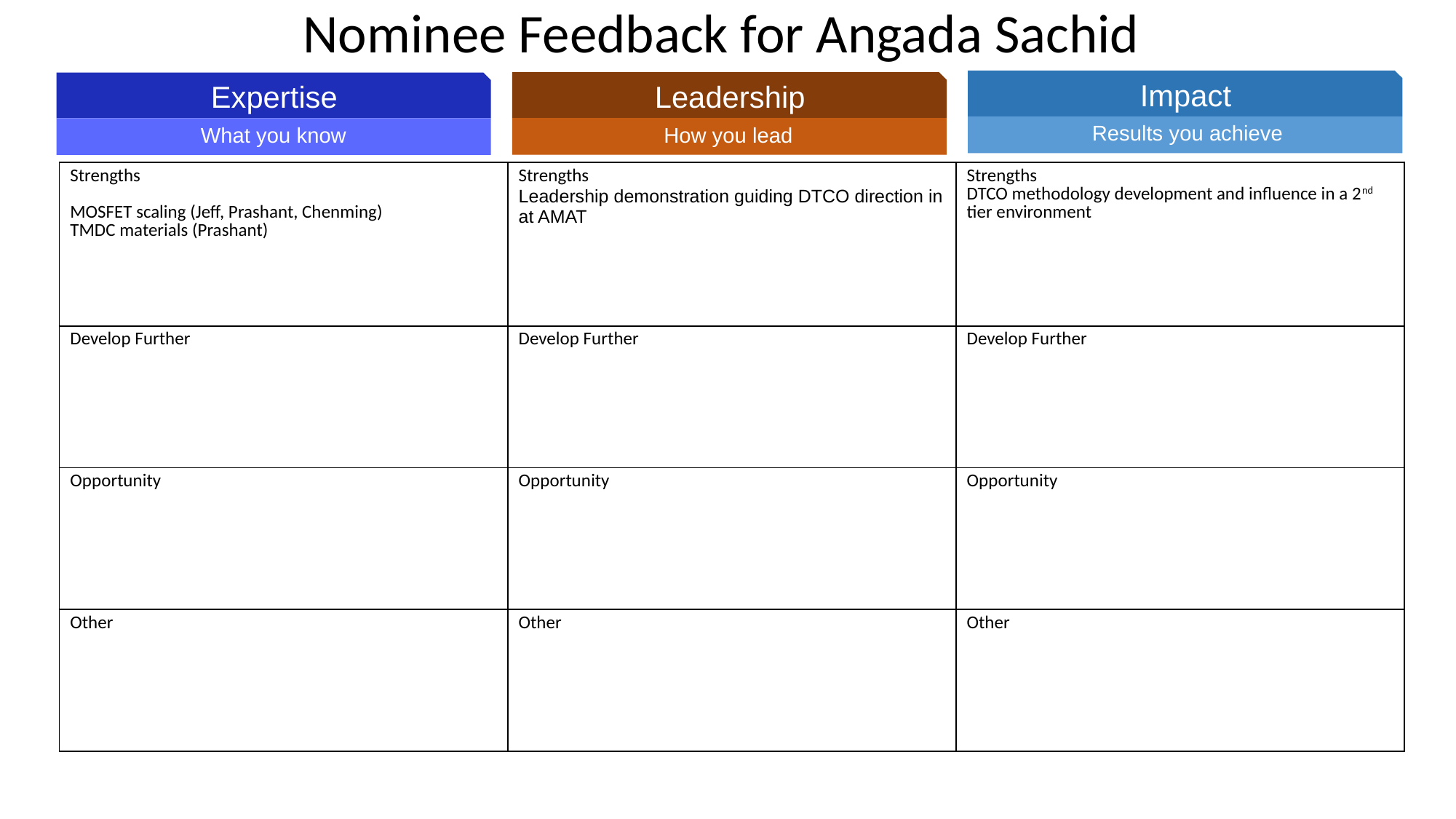

Nominee Feedback for Angada Sachid
Impact
Leadership
Expertise

Results you achieve
What you know
How you lead
| Strengths MOSFET scaling (Jeff, Prashant, Chenming) TMDC materials (Prashant) | Strengths Leadership demonstration guiding DTCO direction in at AMAT | Strengths DTCO methodology development and influence in a 2nd tier environment |
| --- | --- | --- |
| Develop Further | Develop Further | Develop Further |
| Opportunity | Opportunity | Opportunity |
| Other | Other | Other |